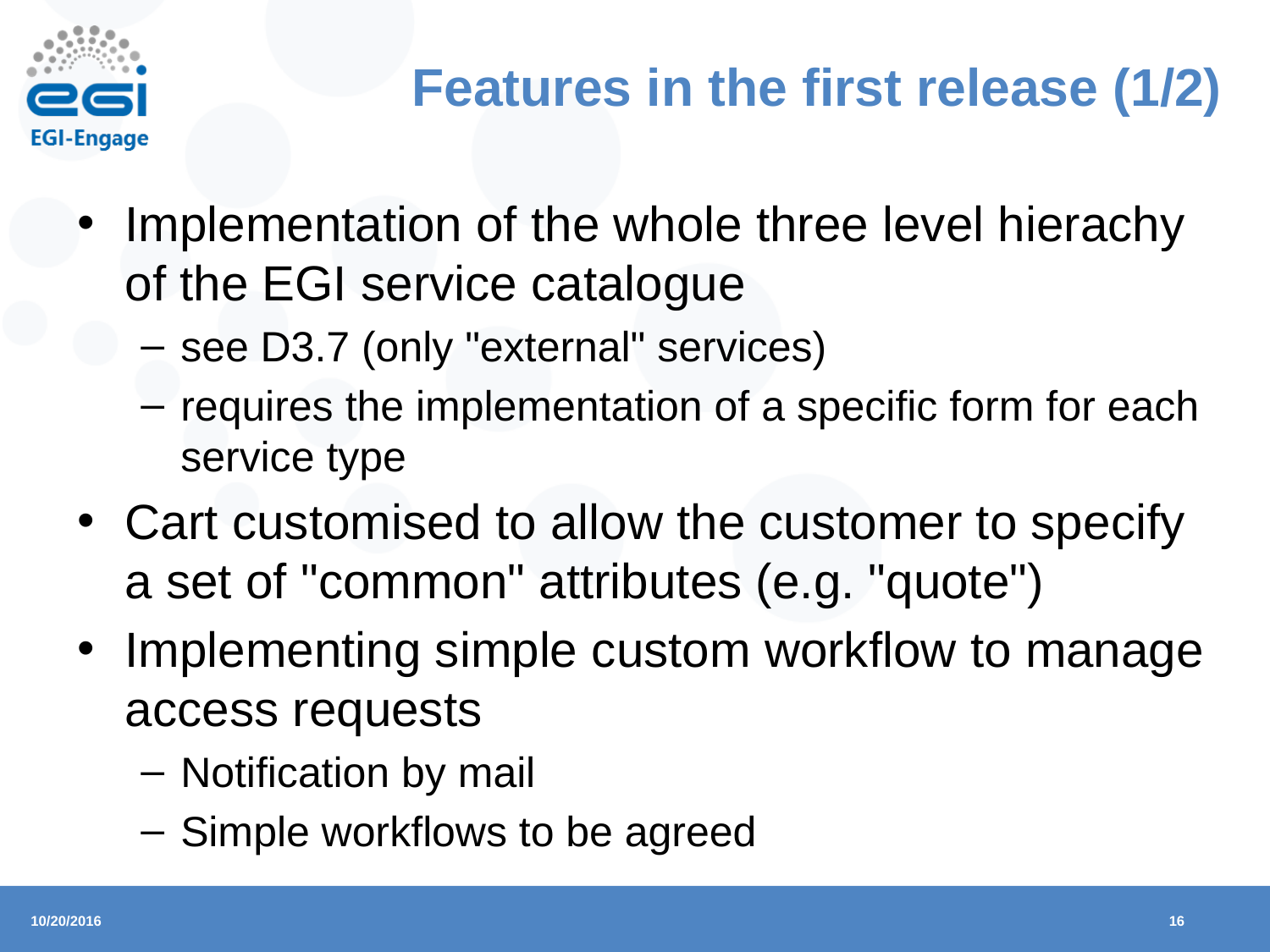

# Features in the first release (1/2)
Implementation of the whole three level hierachy of the EGI service catalogue
see D3.7 (only "external" services)
requires the implementation of a specific form for each service type
Cart customised to allow the customer to specify a set of "common" attributes (e.g. "quote")
Implementing simple custom workflow to manage access requests
Notification by mail
Simple workflows to be agreed